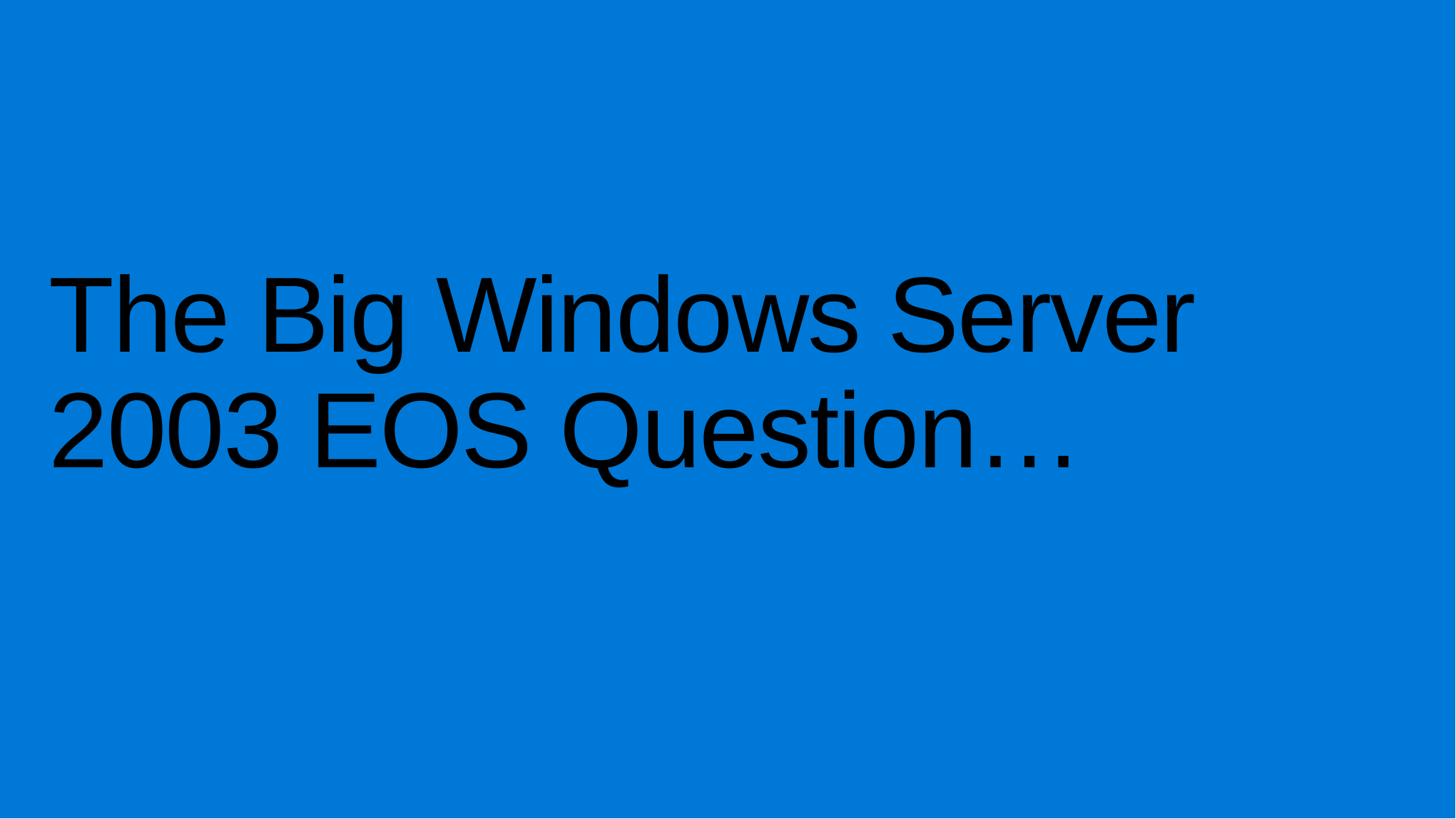

# The Big Windows Server 2003 EOS Question…